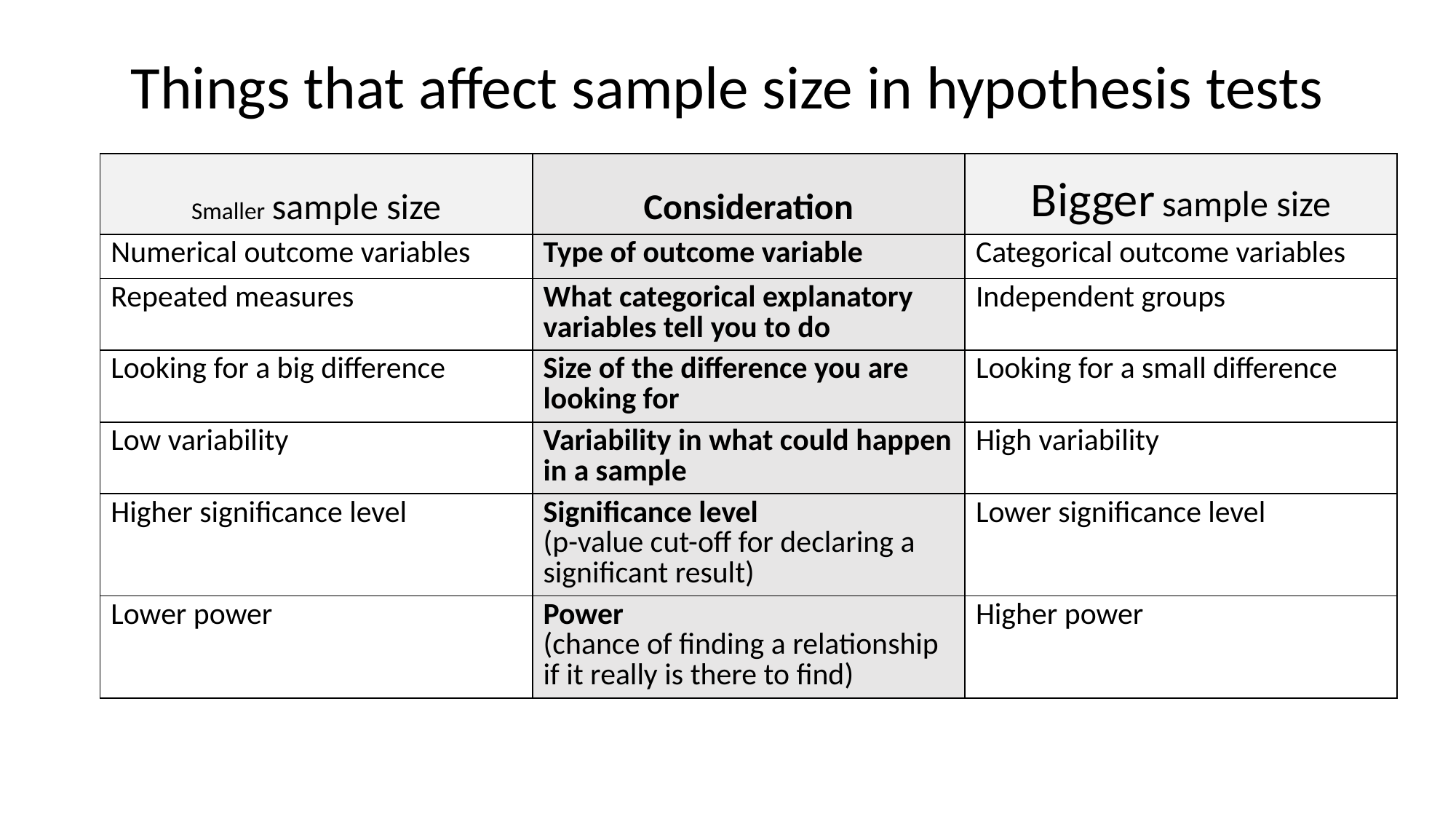

# Things that affect sample size in hypothesis tests
| Smaller sample size | Consideration | Bigger sample size |
| --- | --- | --- |
| Numerical outcome variables | Type of outcome variable | Categorical outcome variables |
| Repeated measures | What categorical explanatory variables tell you to do | Independent groups |
| Looking for a big difference | Size of the difference you are looking for | Looking for a small difference |
| Low variability | Variability in what could happen in a sample | High variability |
| Higher significance level | Significance level (p-value cut-off for declaring a significant result) | Lower significance level |
| Lower power | Power (chance of finding a relationship if it really is there to find) | Higher power |